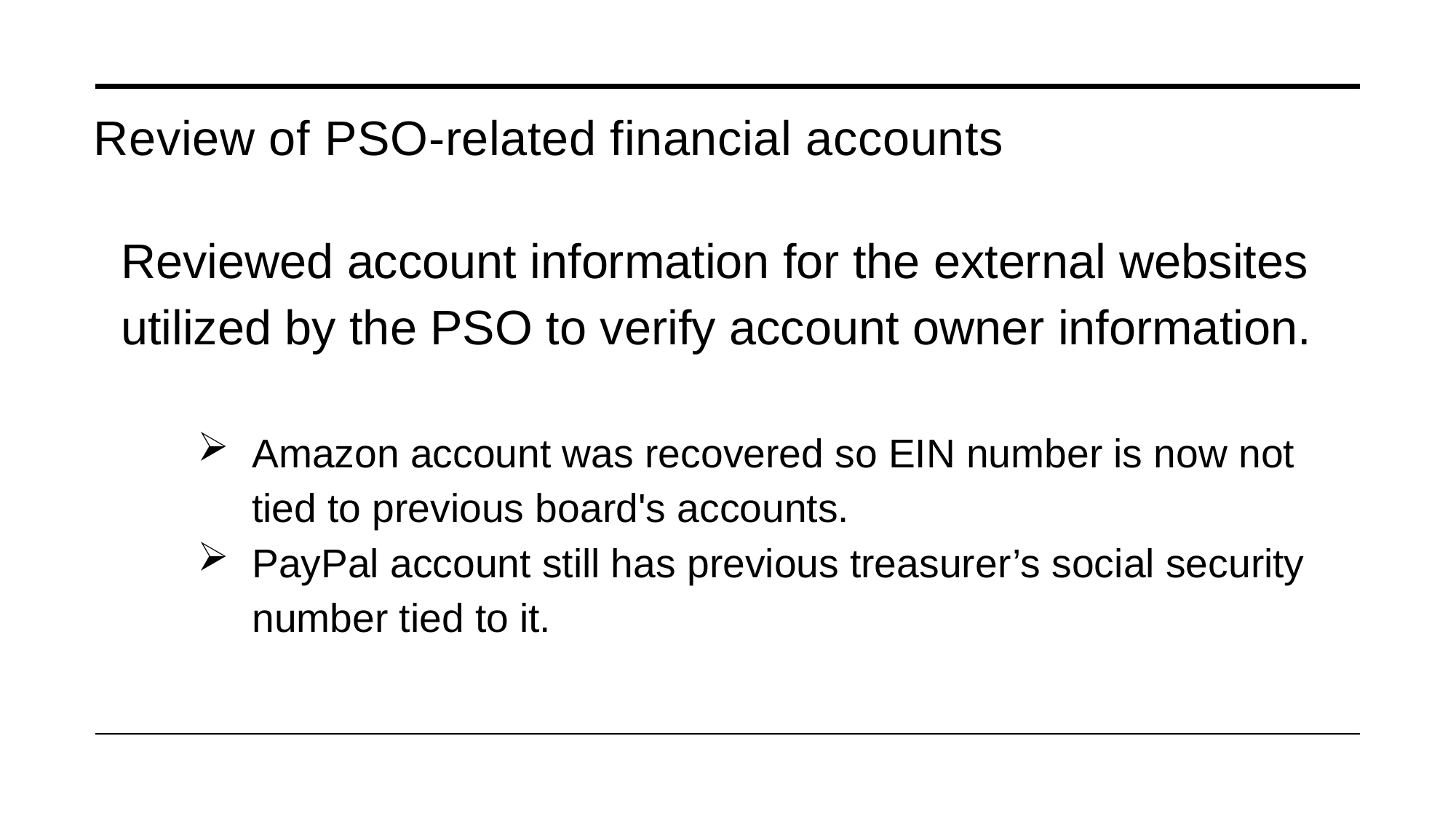

Review of PSO-related financial accounts
Reviewed account information for the external websites utilized by the PSO to verify account owner information.

Amazon account was recovered so EIN number is now not tied to previous board's accounts.
PayPal account still has previous treasurer’s social security number tied to it.